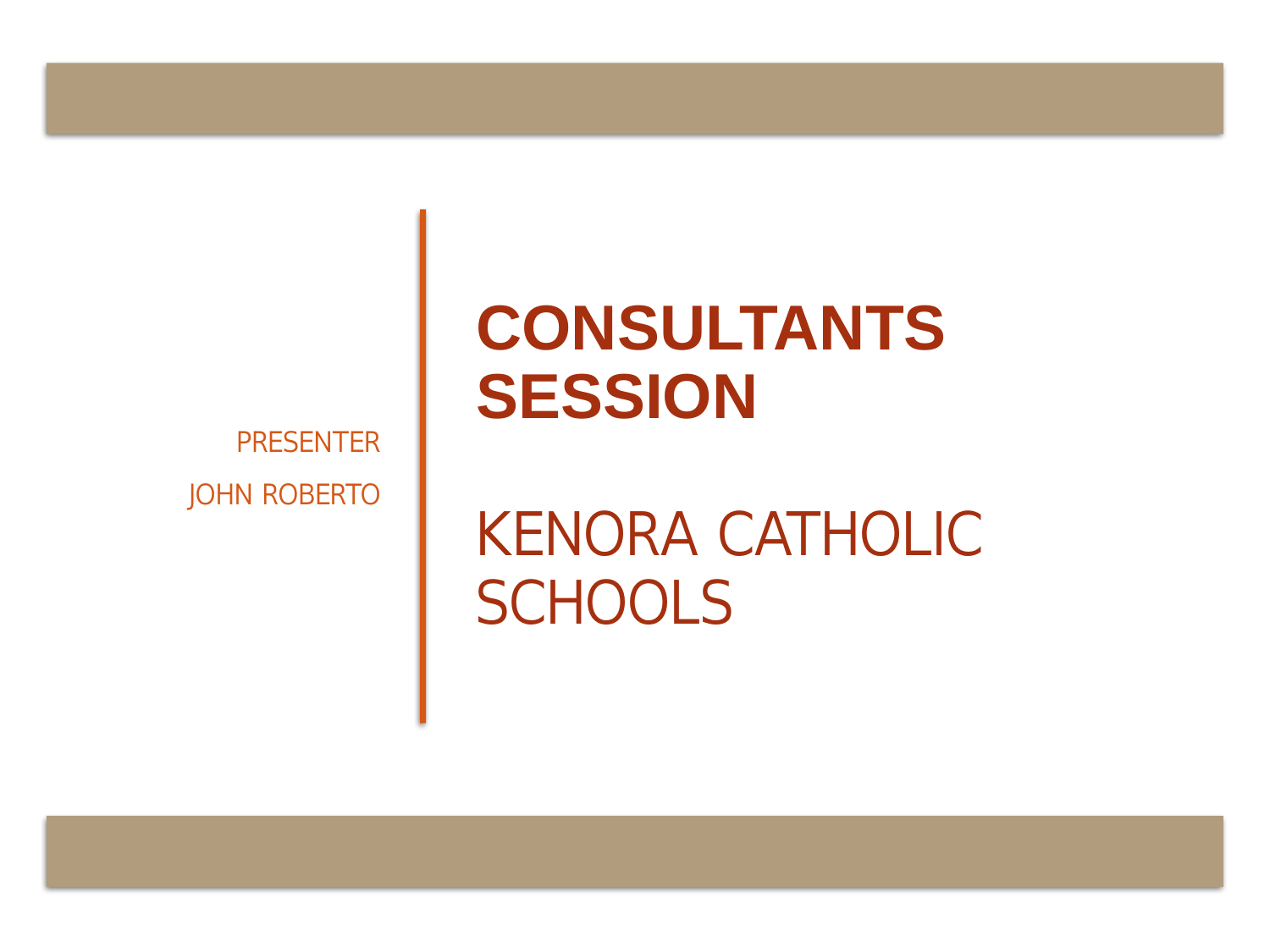

Presenter
John Roberto
# Consultants Session Kenora Catholic Schools